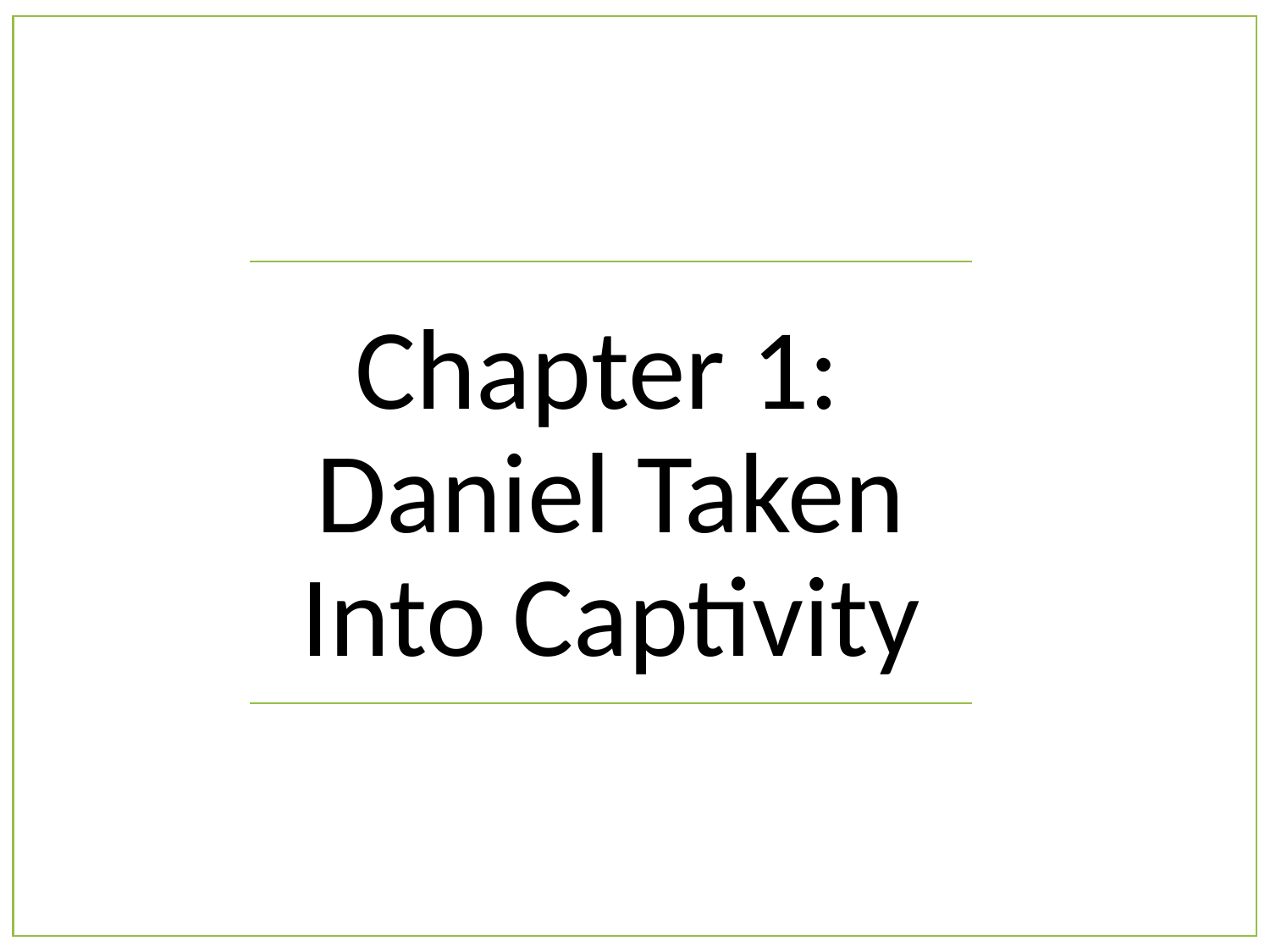

# Chapter 1: Daniel Taken Into Captivity